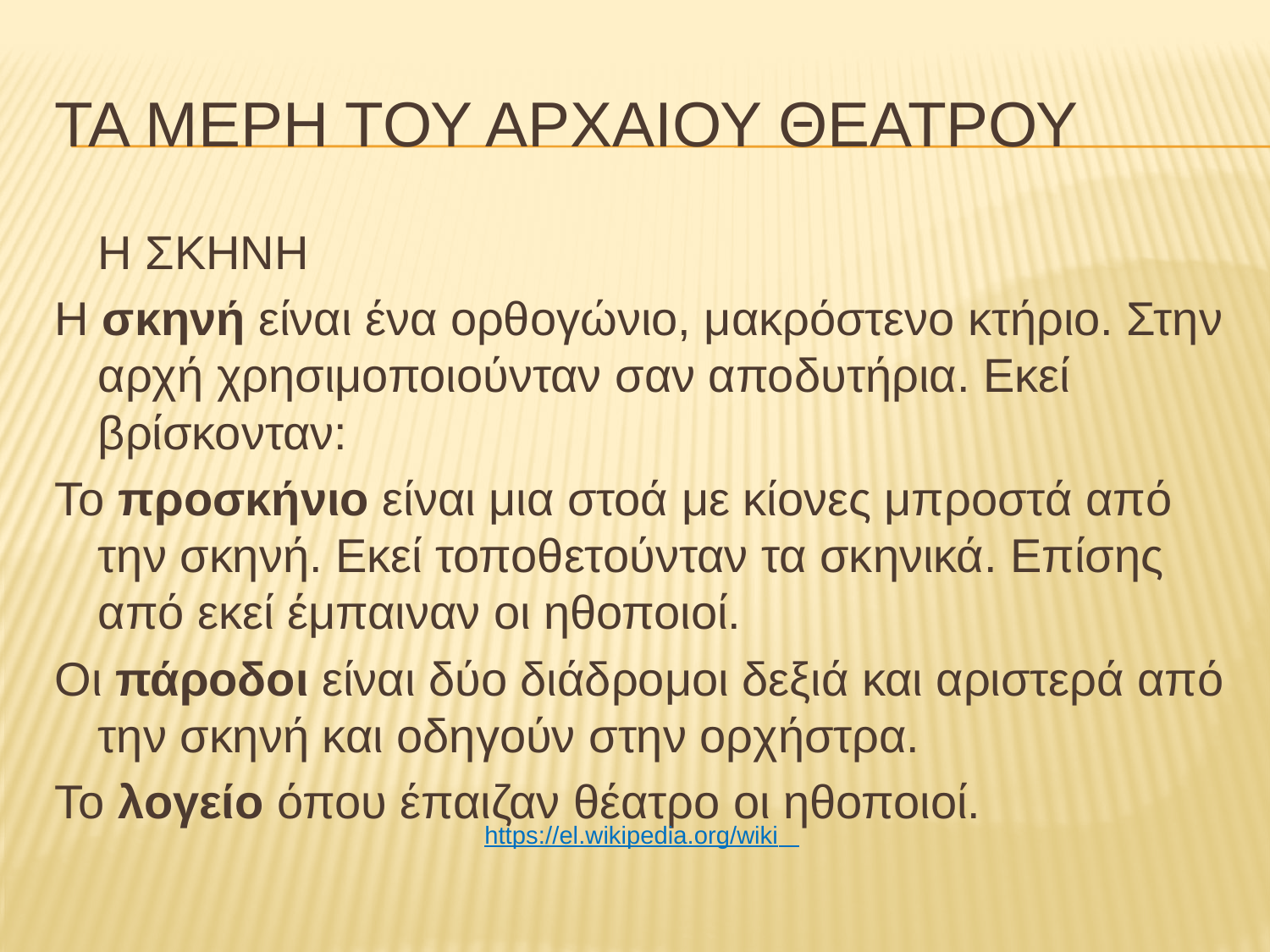

# Τα μερη του αρχαιου θεατρου
	Η ΣΚΗΝΗ
Η σκηνή είναι ένα ορθογώνιο, μακρόστενο κτήριο. Στην αρχή χρησιμοποιούνταν σαν αποδυτήρια. Εκεί βρίσκονταν:
Το προσκήνιο είναι μια στοά με κίονες μπροστά από την σκηνή. Εκεί τοποθετούνταν τα σκηνικά. Επίσης από εκεί έμπαιναν οι ηθοποιοί.
Οι πάροδοι είναι δύο διάδρομοι δεξιά και αριστερά από την σκηνή και οδηγούν στην ορχήστρα.
Το λογείο όπου έπαιζαν θέατρο οι ηθοποιοί.

https://el.wikipedia.org/wiki